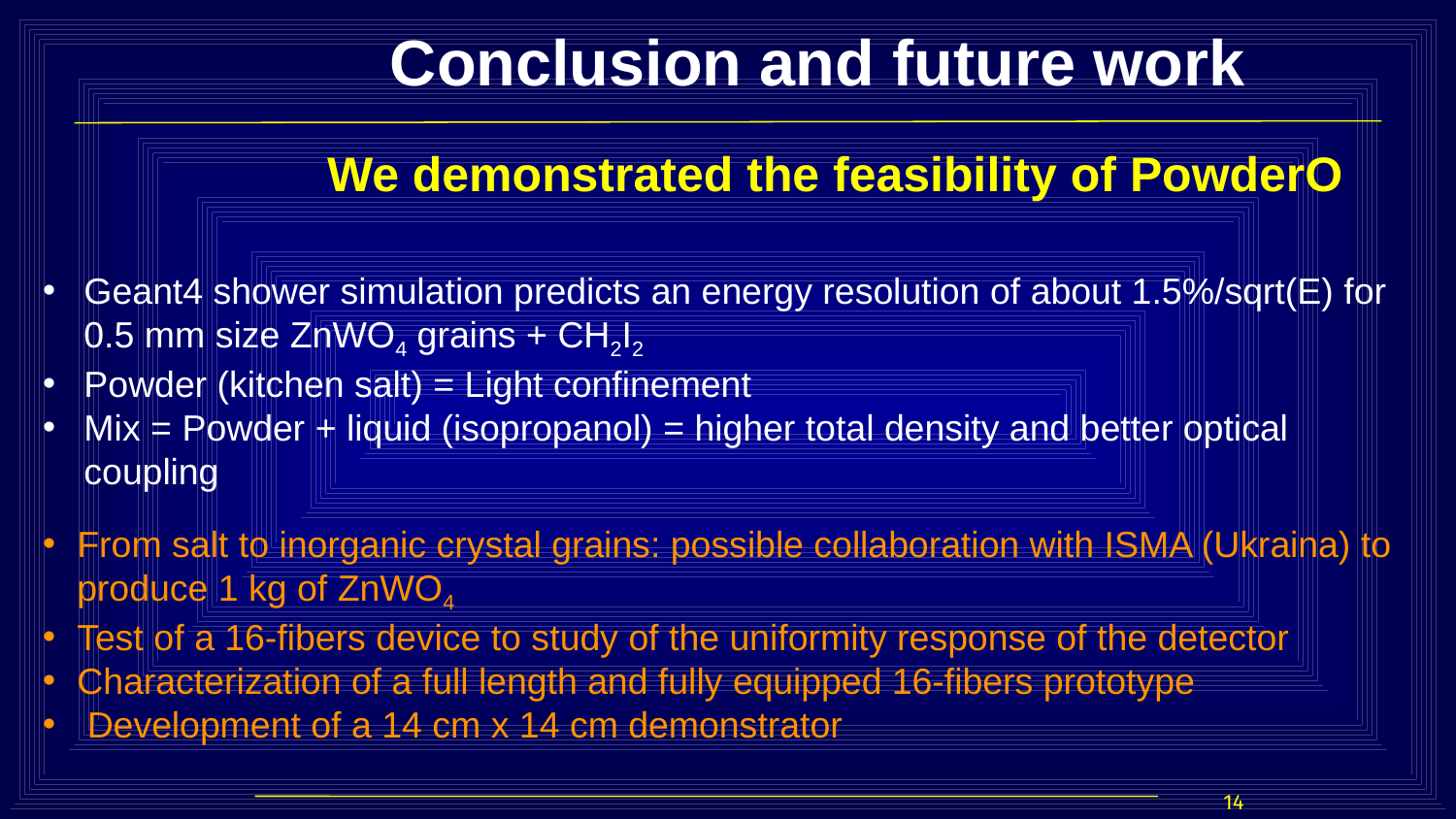

Conclusion and future work

We demonstrated the feasibility of PowderO
Geant4 shower simulation predicts an energy resolution of about 1.5%/sqrt(E) for 0.5 mm size ZnWO4 grains + CH2I2
Powder (kitchen salt) = Light confinement
Mix = Powder + liquid (isopropanol) = higher total density and better optical coupling
From salt to inorganic crystal grains: possible collaboration with ISMA (Ukraina) to produce 1 kg of ZnWO4
Test of a 16-fibers device to study of the uniformity response of the detector
Characterization of a full length and fully equipped 16-fibers prototype
 Development of a 14 cm x 14 cm demonstrator
14